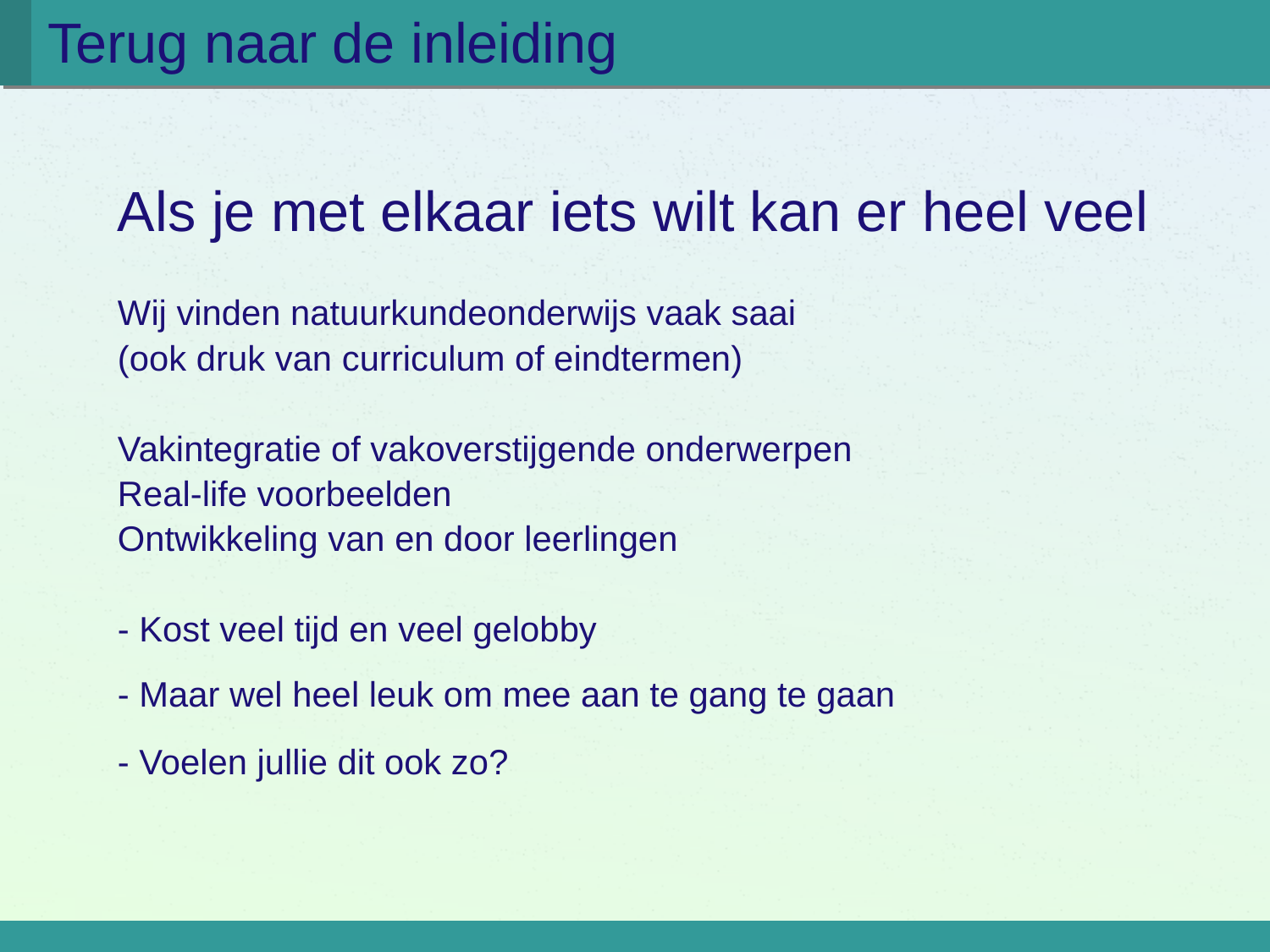

# Terug naar de inleiding
Als je met elkaar iets wilt kan er heel veel

Wij vinden natuurkundeonderwijs vaak saai
(ook druk van curriculum of eindtermen)

Vakintegratie of vakoverstijgende onderwerpen
Real-life voorbeelden
Ontwikkeling van en door leerlingen

- Kost veel tijd en veel gelobby

- Maar wel heel leuk om mee aan te gang te gaan

- Voelen jullie dit ook zo?